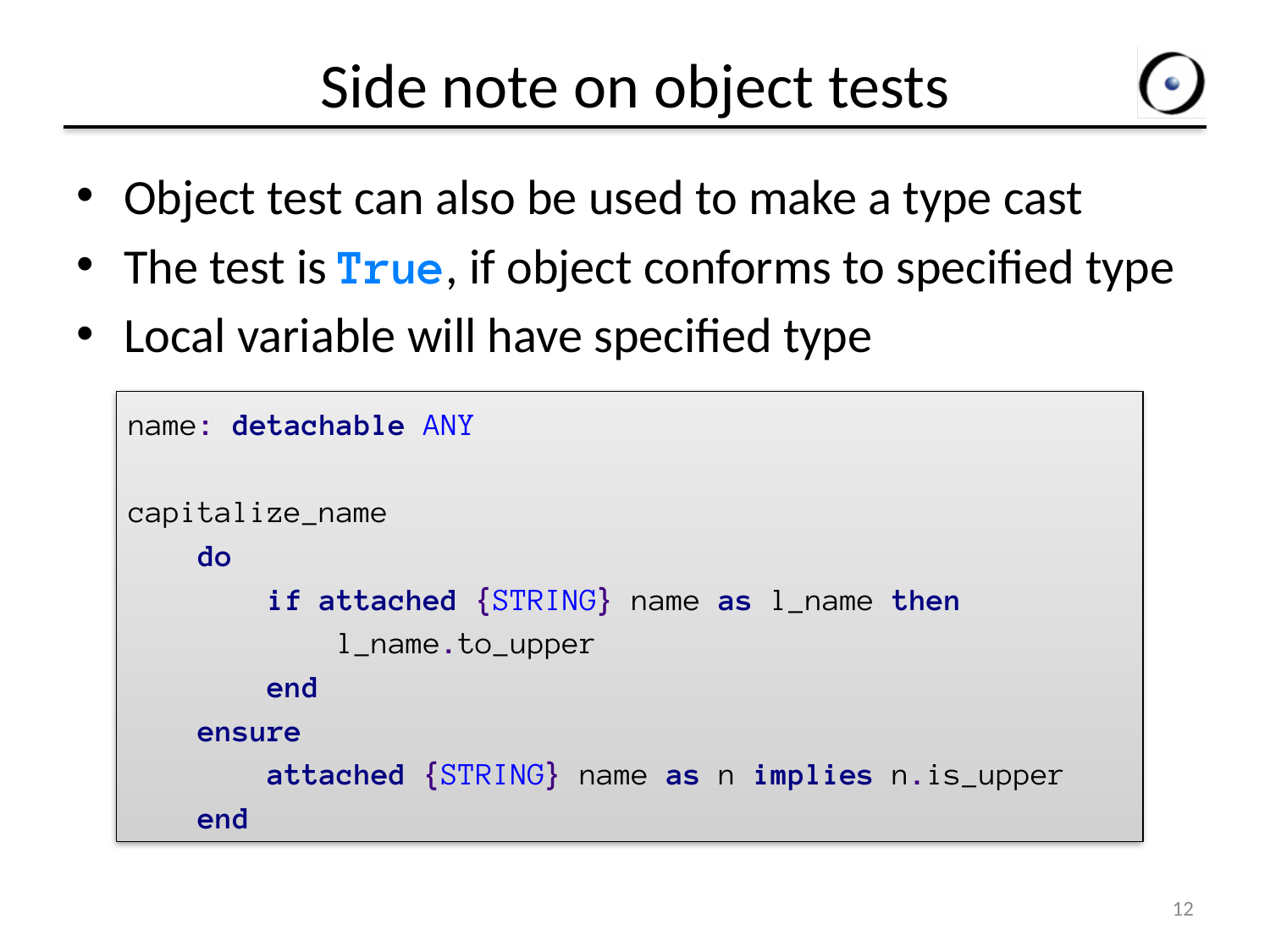

# Side note on object tests
Object test can also be used to make a type cast
The test is True, if object conforms to specified type
Local variable will have specified type
name: detachable ANY

capitalize_name
    do
        if attached {STRING} name as l_name then
            l_name.to_upper
        end
    ensure
        attached {STRING} name as n implies n.is_upper
    end
12